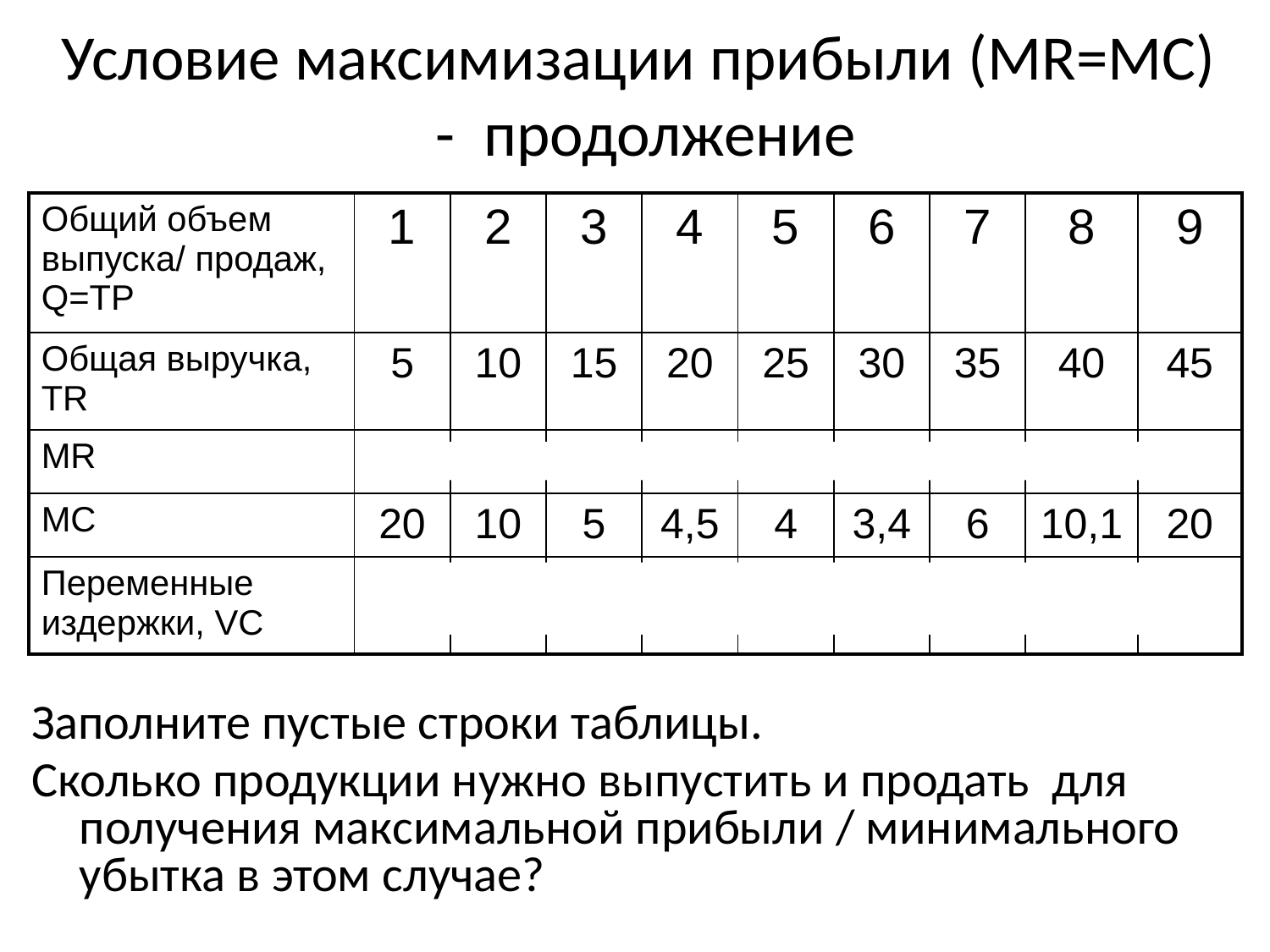

Условие максимизации прибыли (MR=MC)  -  продолжение
| Общий объем выпуска/ продаж, Q=TP | 1 | 2 | 3 | 4 | 5 | 6 | 7 | 8 | 9 |
| --- | --- | --- | --- | --- | --- | --- | --- | --- | --- |
| Общая выручка, TR | 5 | 10 | 15 | 20 | 25 | 30 | 35 | 40 | 45 |
| MR | 5 | 5 | 5 | 5 | 5 | 5 | 5 | 5 | 5 |
| MC | 20 | 10 | 5 | 4,5 | 4 | 3,4 | 6 | 10,1 | 20 |
| Переменные издержки, VC | 20 | 30 | 35 | 39,5 | 43,5 | 46,9 | 52,9 | 63 | 83 |

Заполните пустые строки таблицы.
Сколько продукции нужно выпустить и продать  для получения максимальной прибыли / минимального убытка в этом случае?